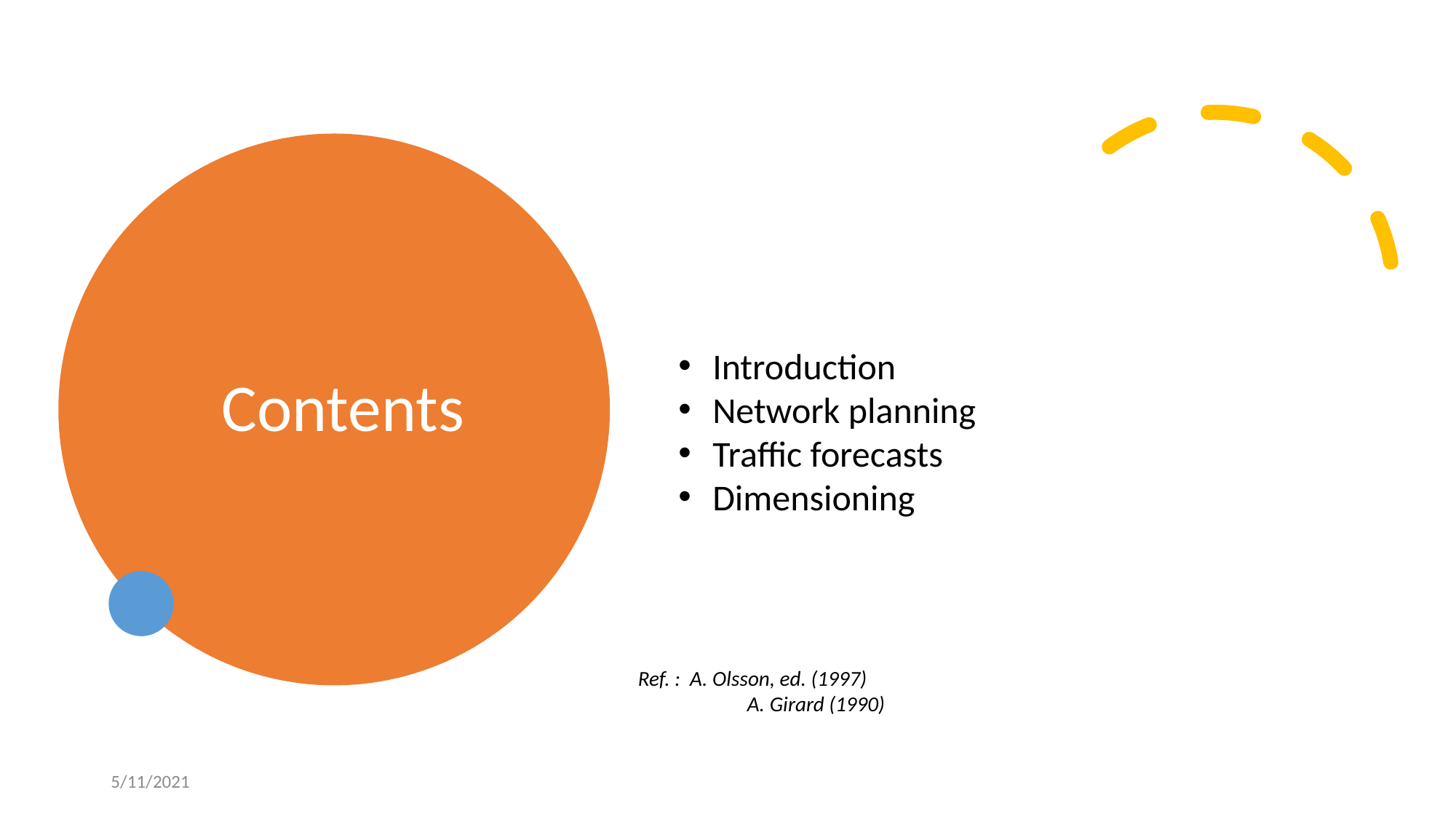

# Contents
Introduction
Network planning
Traffic forecasts
Dimensioning

Ref. :  A. Olsson, ed. (1997)
	A. Girard (1990)
5/11/2021
Network planning and dimensioning
2